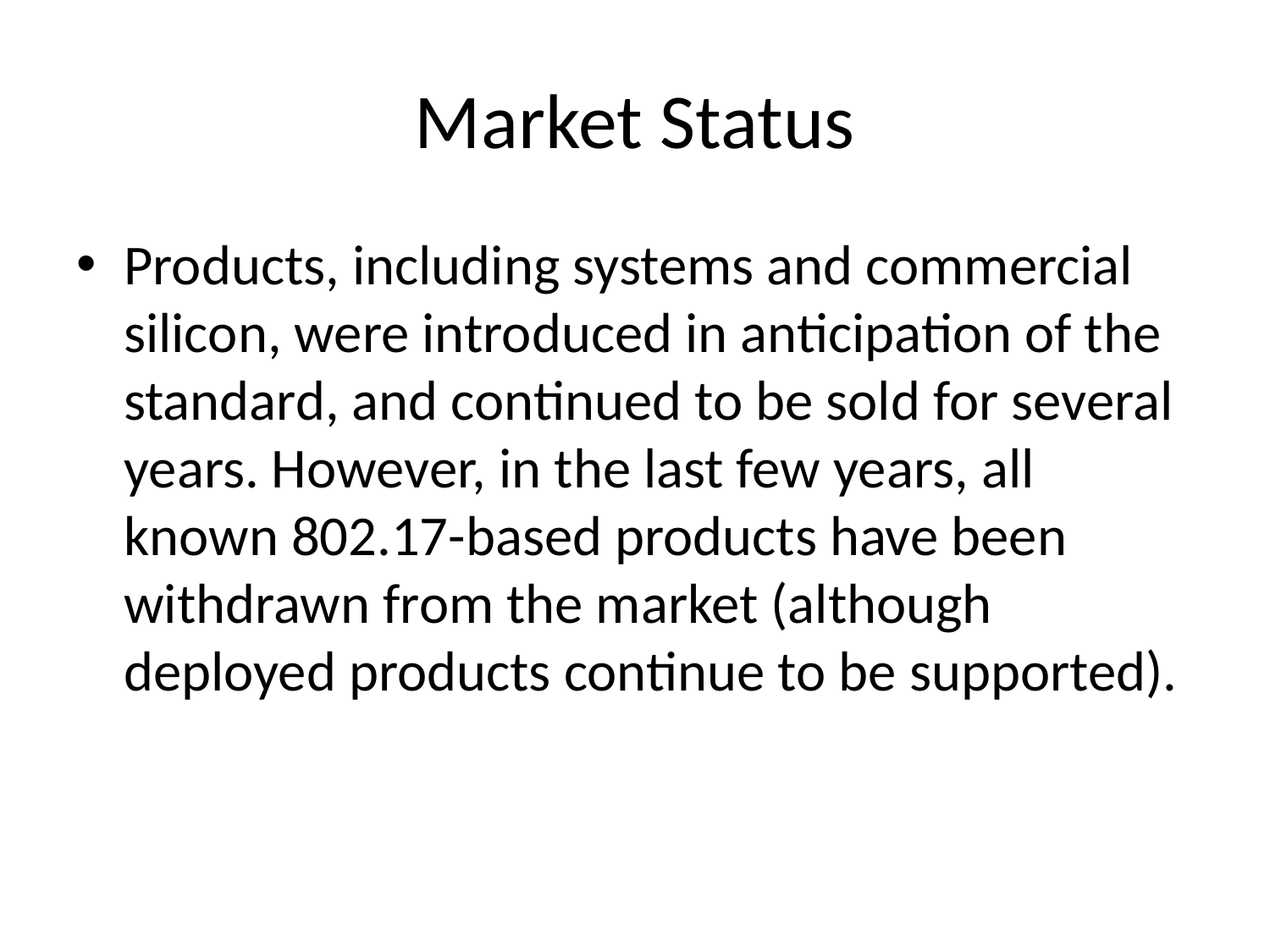

# Market Status
Products, including systems and commercial silicon, were introduced in anticipation of the standard, and continued to be sold for several years. However, in the last few years, all known 802.17-based products have been withdrawn from the market (although deployed products continue to be supported).